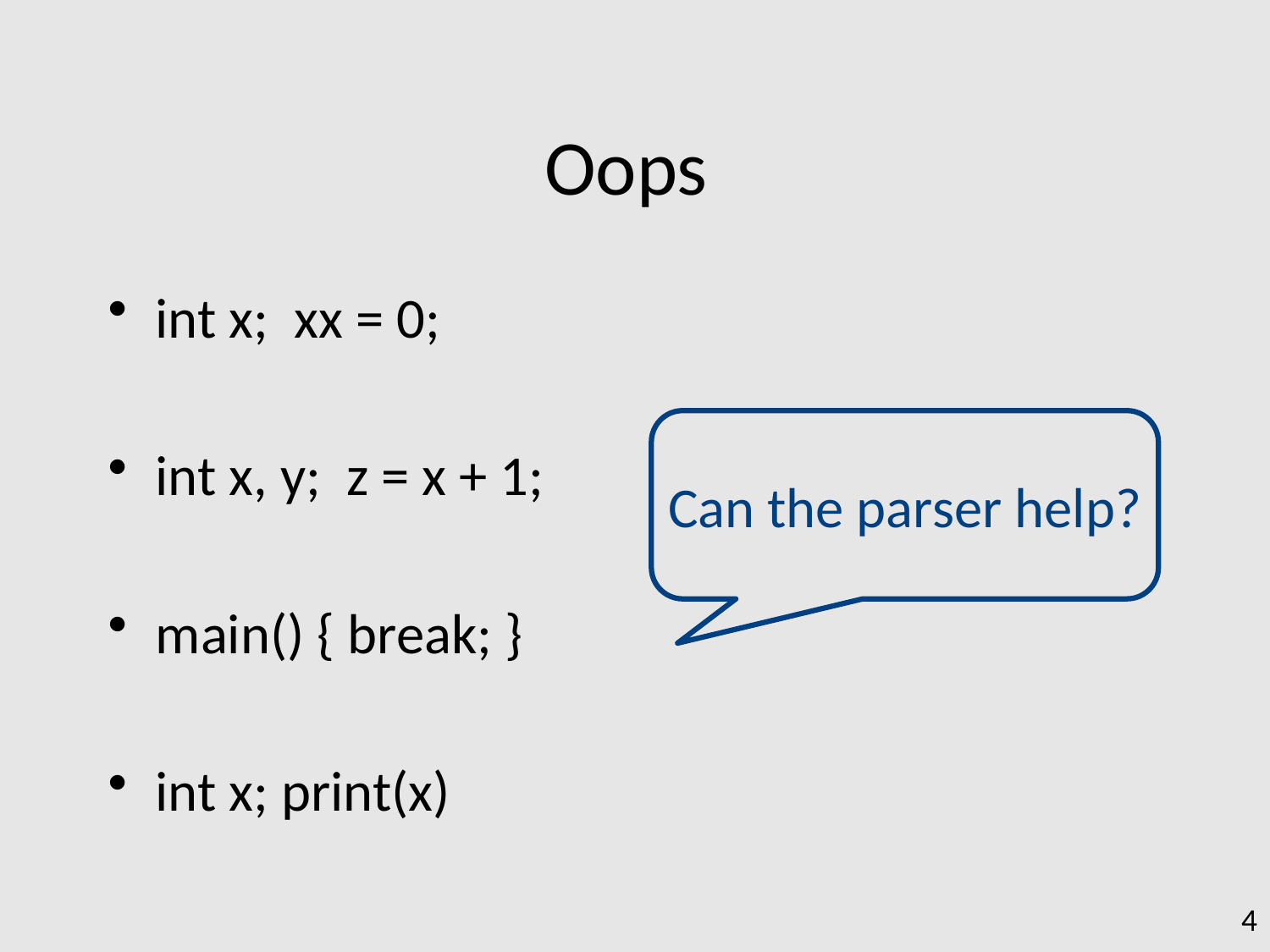

# Oops
int x;  xx = 0;

int x, y;  z = x + 1;

main() { break; }

int x; print(x)

Can the parser help?
4